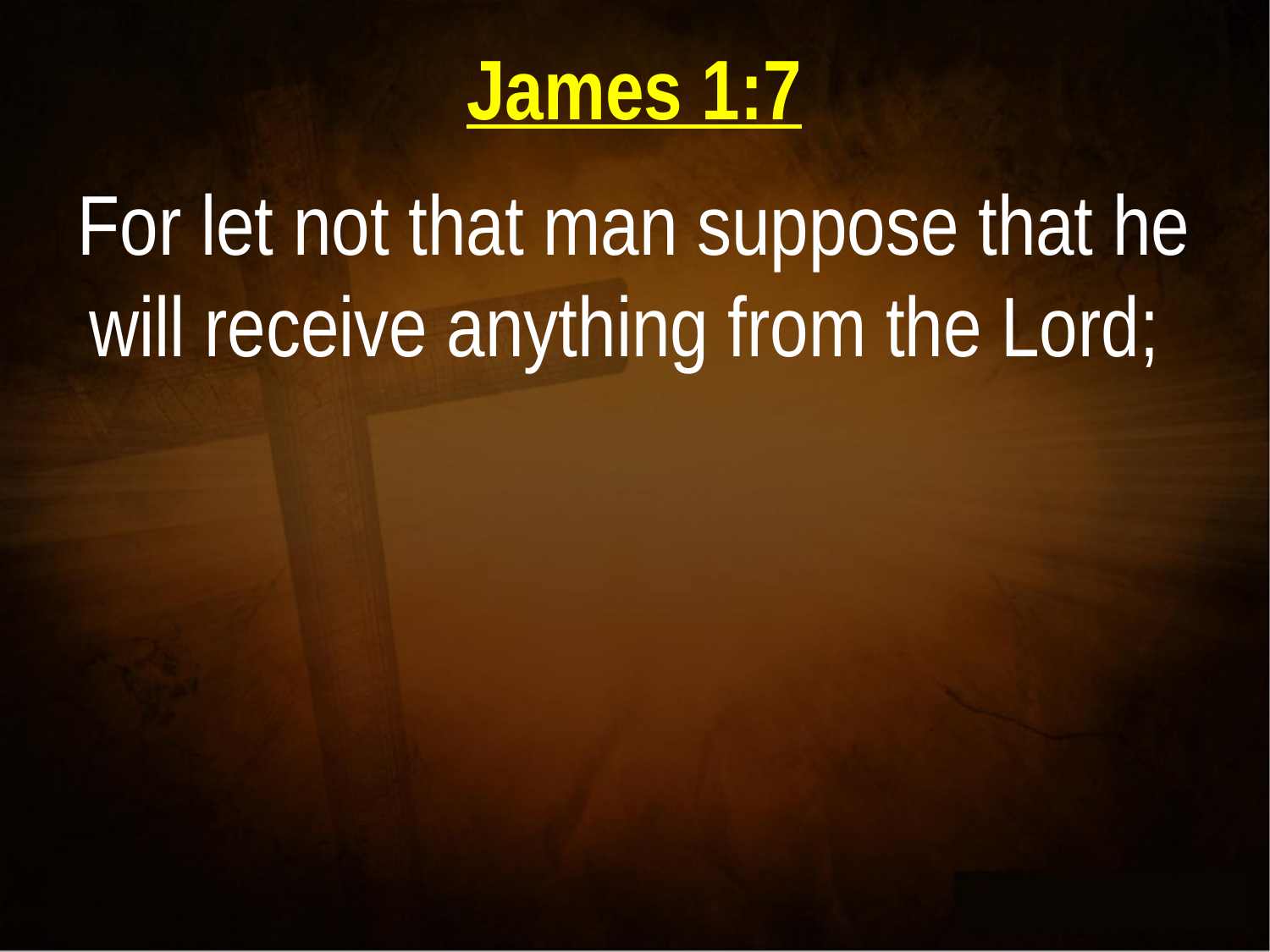

James 1:7

For let not that man suppose that he will receive anything from the Lord;